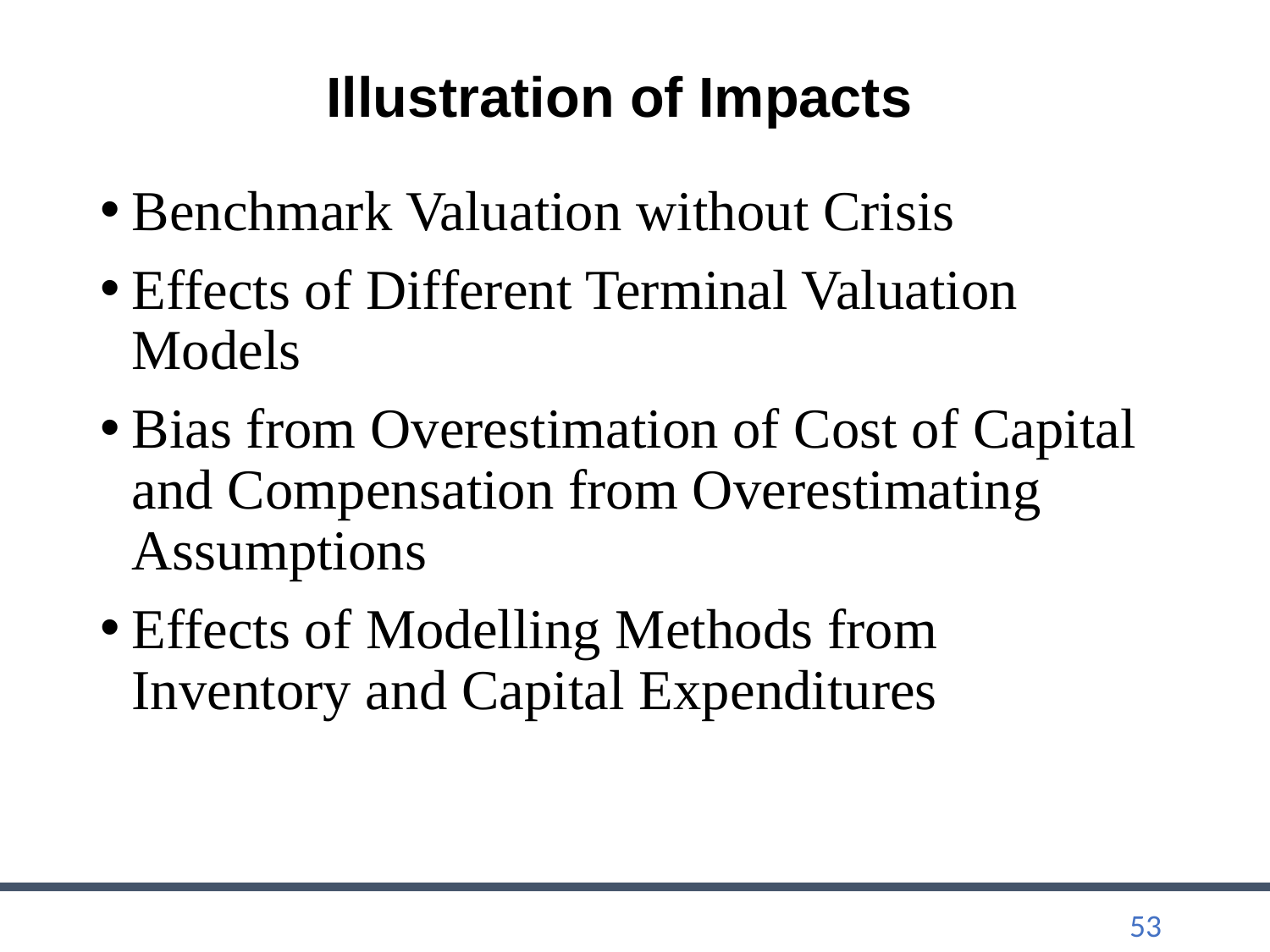

# Illustration of Impacts
Benchmark Valuation without Crisis
Effects of Different Terminal Valuation Models
Bias from Overestimation of Cost of Capital and Compensation from Overestimating Assumptions
Effects of Modelling Methods from Inventory and Capital Expenditures
53